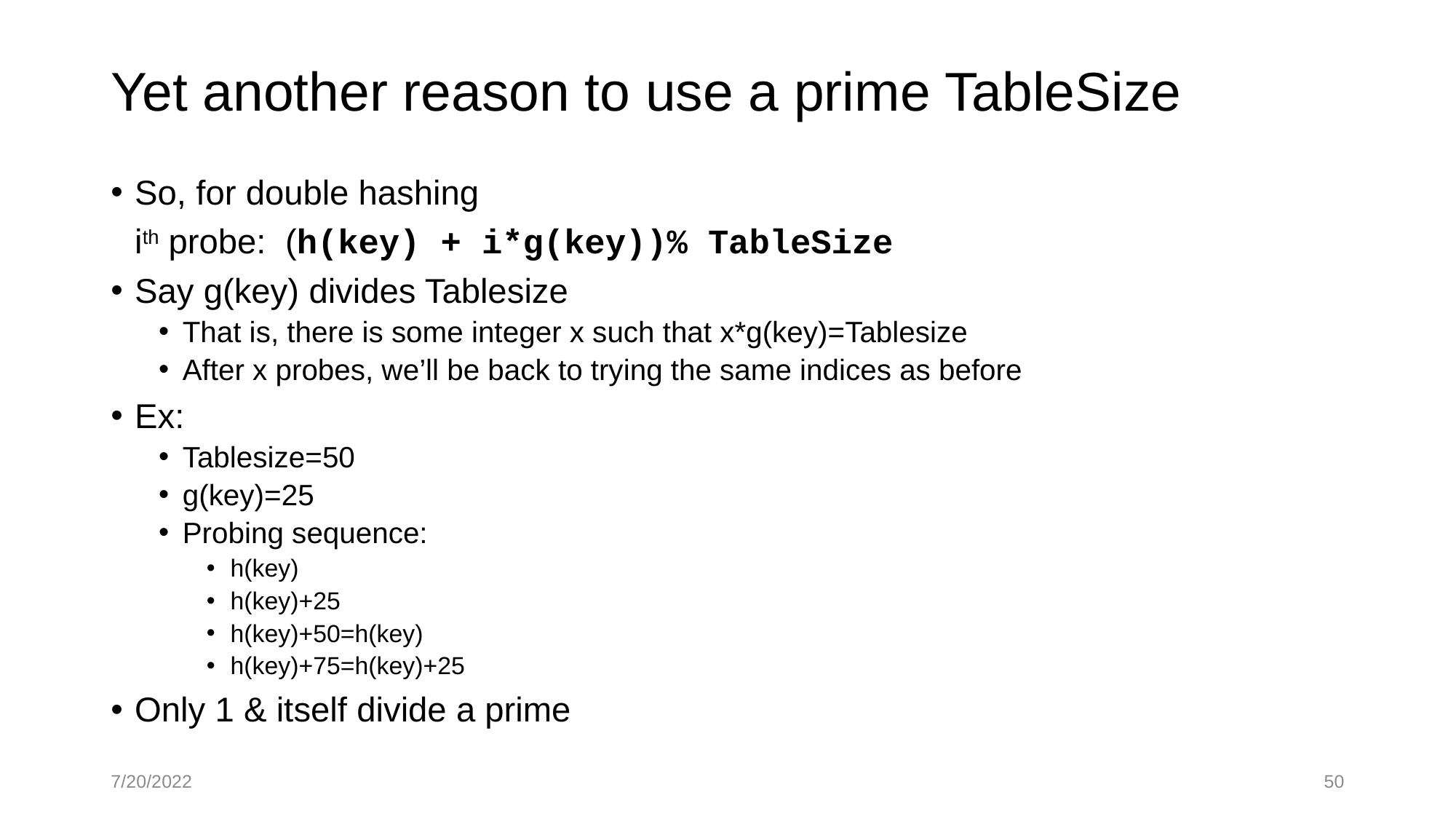

# Yet another reason to use a prime TableSize
So, for double hashing
		ith probe:  (h(key) + i*g(key))% TableSize
Say g(key) divides Tablesize
That is, there is some integer x such that x*g(key)=Tablesize
After x probes, we’ll be back to trying the same indices as before
Ex:
Tablesize=50
g(key)=25
Probing sequence:
h(key)
h(key)+25
h(key)+50=h(key)
h(key)+75=h(key)+25
Only 1 & itself divide a prime
7/20/2022
50